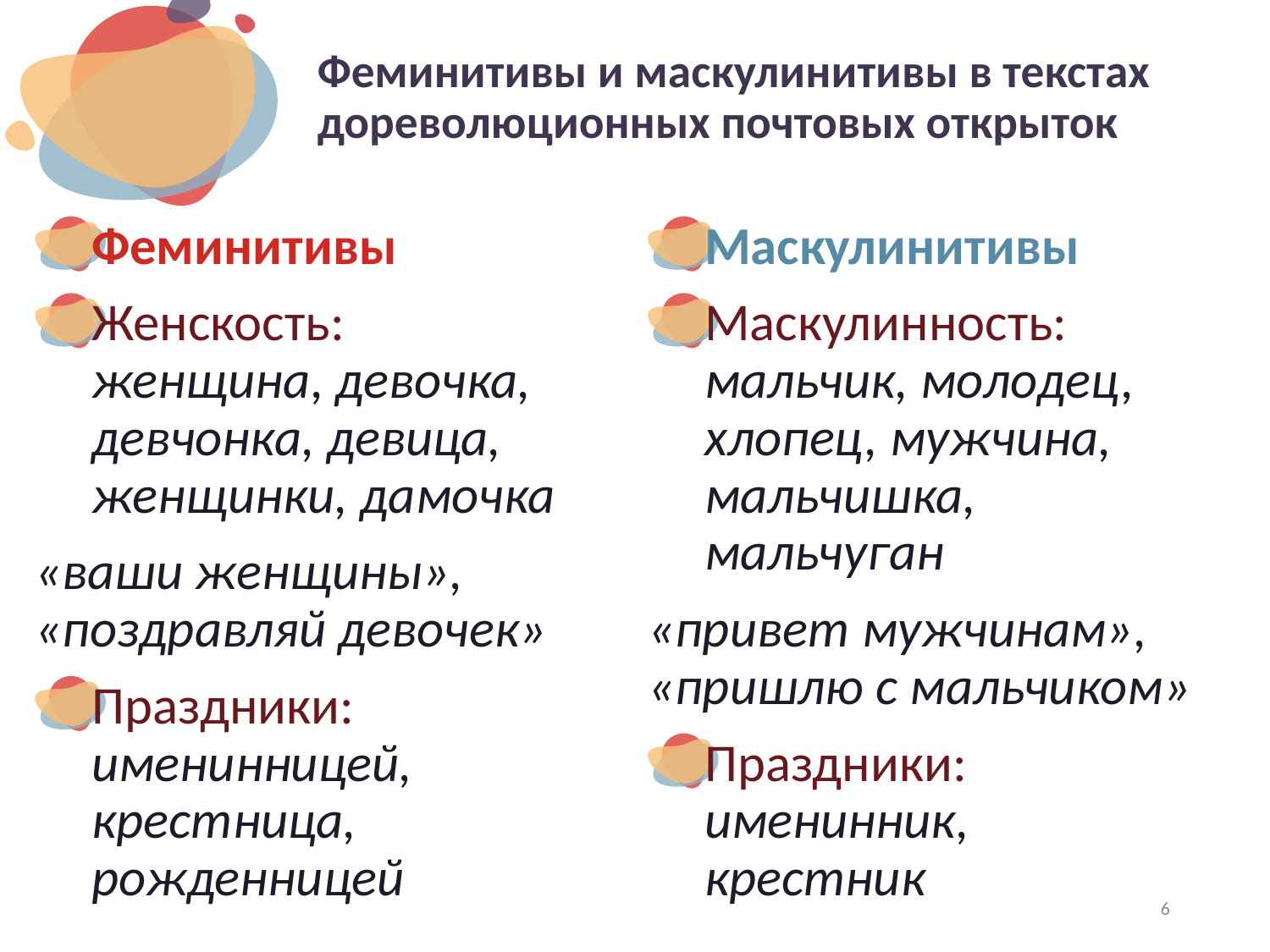

# Феминитивы и маскулинитивы в текстах дореволюционных почтовых открыток
Феминитивы
Женскость: женщина, девочка, девчонка, девица, женщинки, дамочка
«ваши женщины», «поздравляй девочек»
Праздники: именинницей, крестница, рожденницей

Маскулинитивы
Маскулинность: мальчик, молодец, хлопец, мужчина, мальчишка, мальчуган
«привет мужчинам», «пришлю с мальчиком»
Праздники: именинник, крестник

6